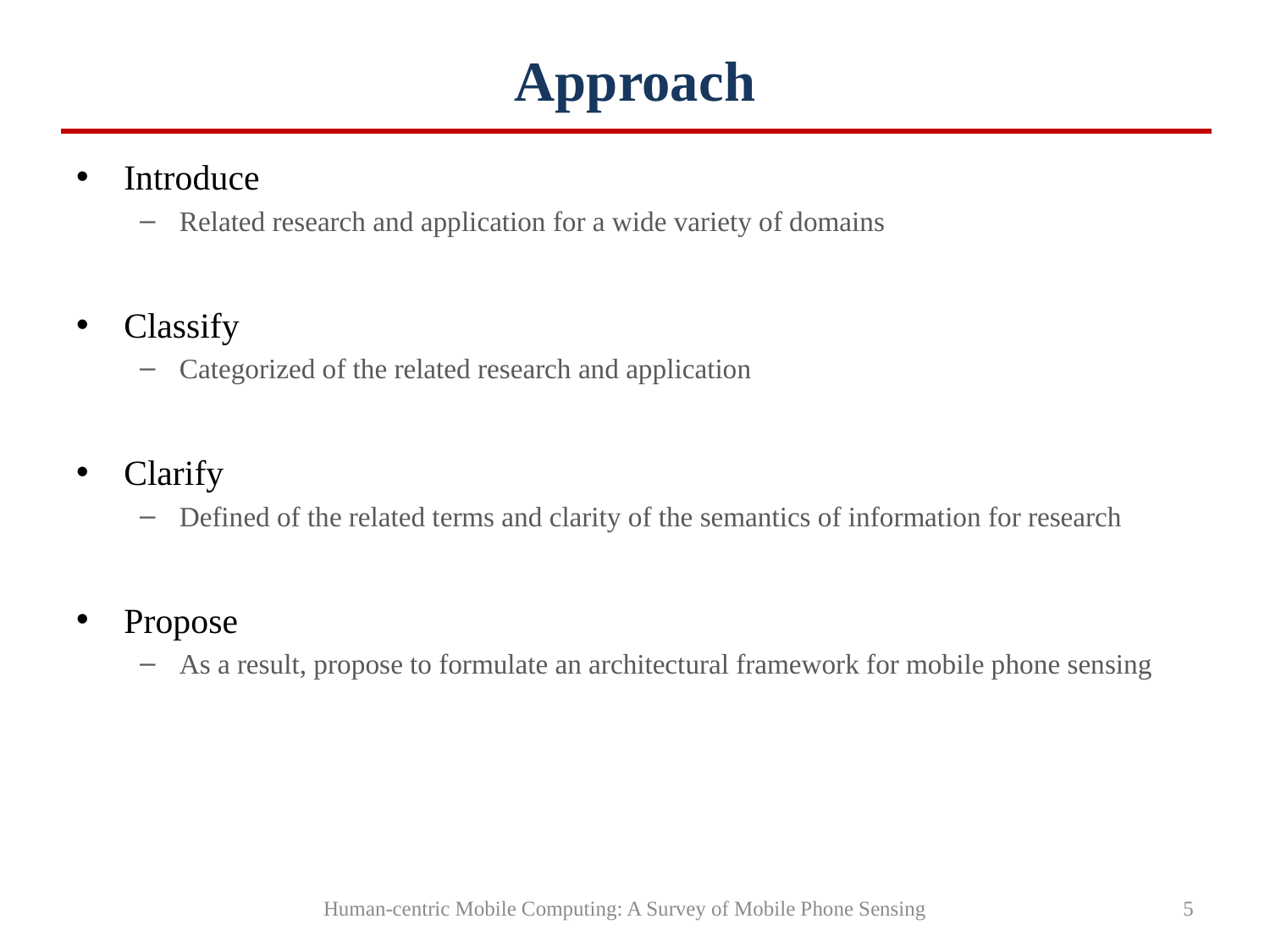

# Approach
Introduce
Related research and application for a wide variety of domains

Classify
Categorized of the related research and application

Clarify
Defined of the related terms and clarity of the semantics of information for research

Propose
As a result, propose to formulate an architectural framework for mobile phone sensing
Human-centric Mobile Computing: A Survey of Mobile Phone Sensing
5